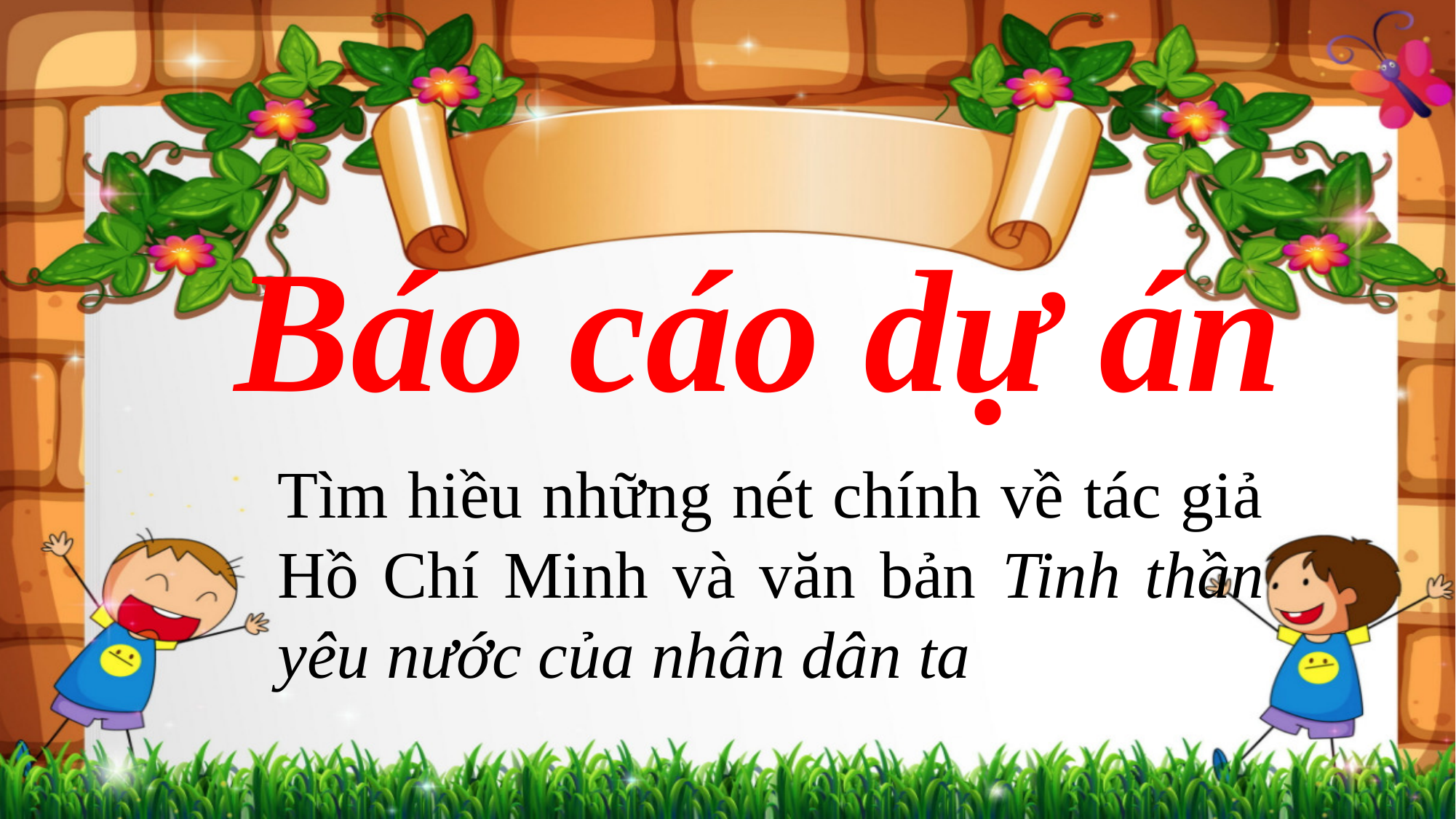

#
Báo cáo dự án
Tìm hiều những nét chính về tác giả Hồ Chí Minh và văn bản Tinh thần yêu nước của nhân dân ta